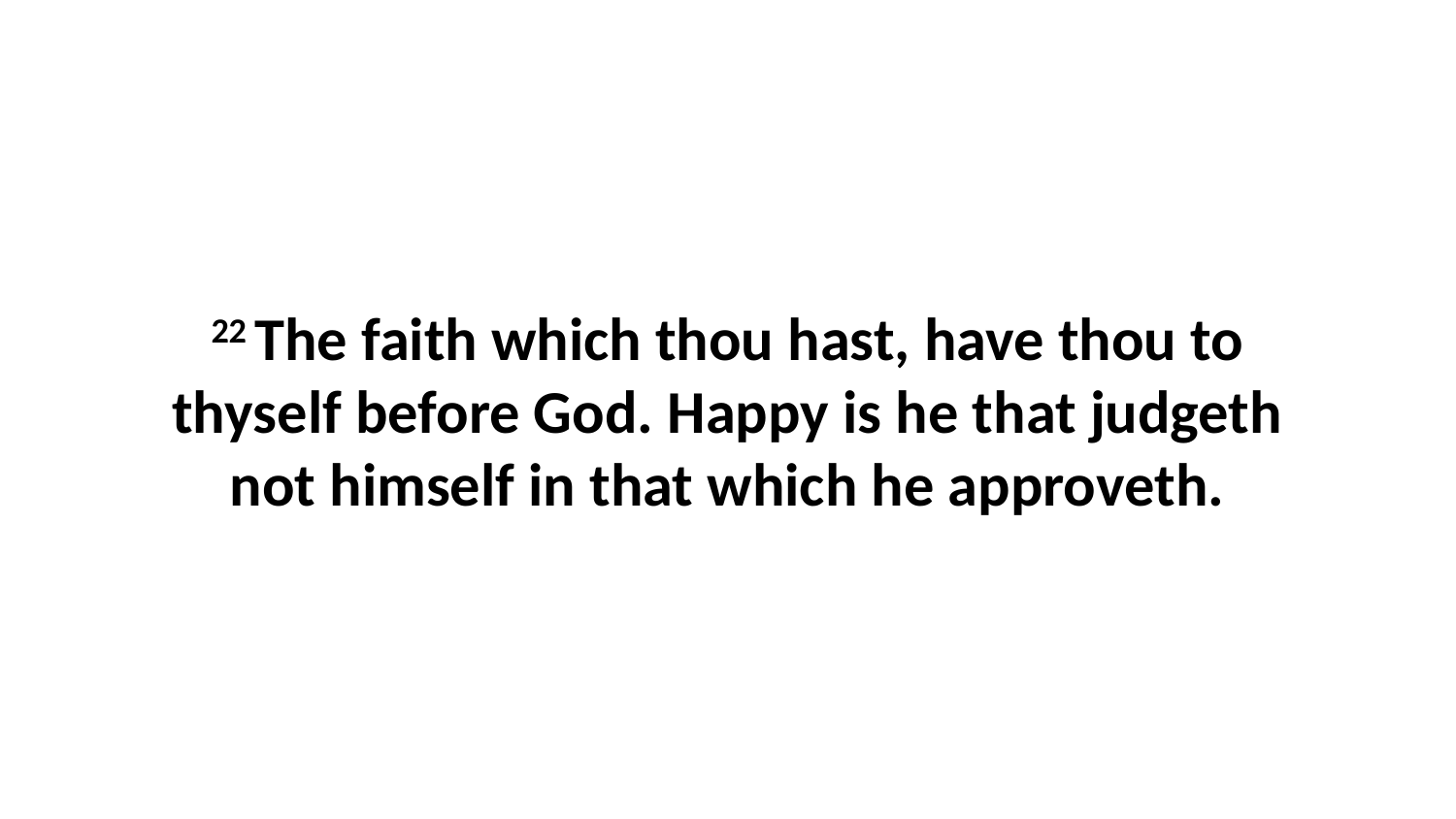

22 The faith which thou hast, have thou to thyself before God. Happy is he that judgeth not himself in that which he approveth.